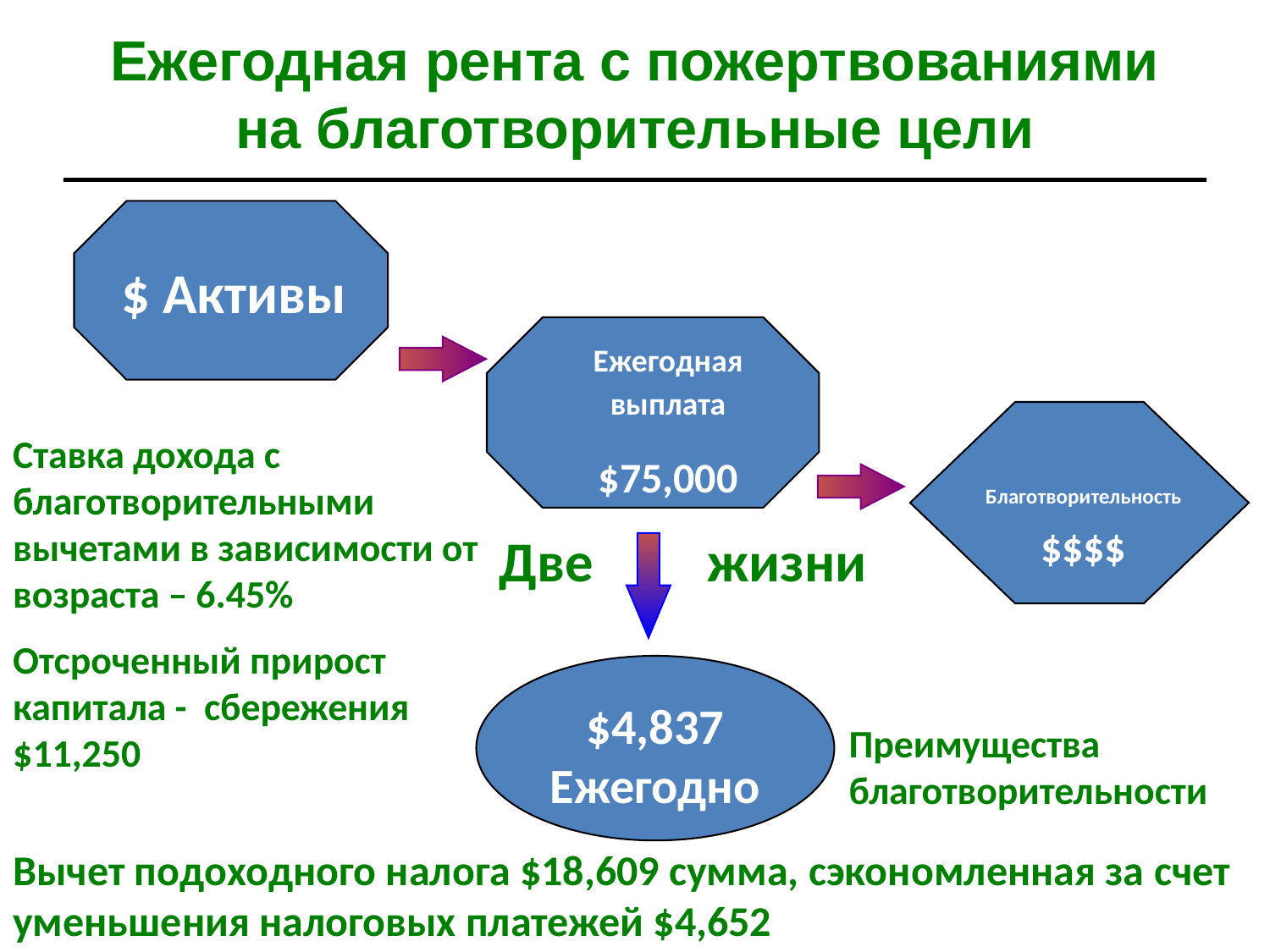

Ежегодная рента с пожертвованиями на благотворительные цели

$ Активы

Ежегодная выплата
$75,000

Благотворительность $$$$
Ставка дохода с благотворительными вычетами в зависимости от  возраста – 6.45%
Отсроченный прирост капитала -  сбережения $11,250

Две         жизни

$4,837 Ежегодно
Преимущества благотворительности
Вычет подоходного налога $18,609 сумма, сэкономленная за счет уменьшения налоговых платежей $4,652